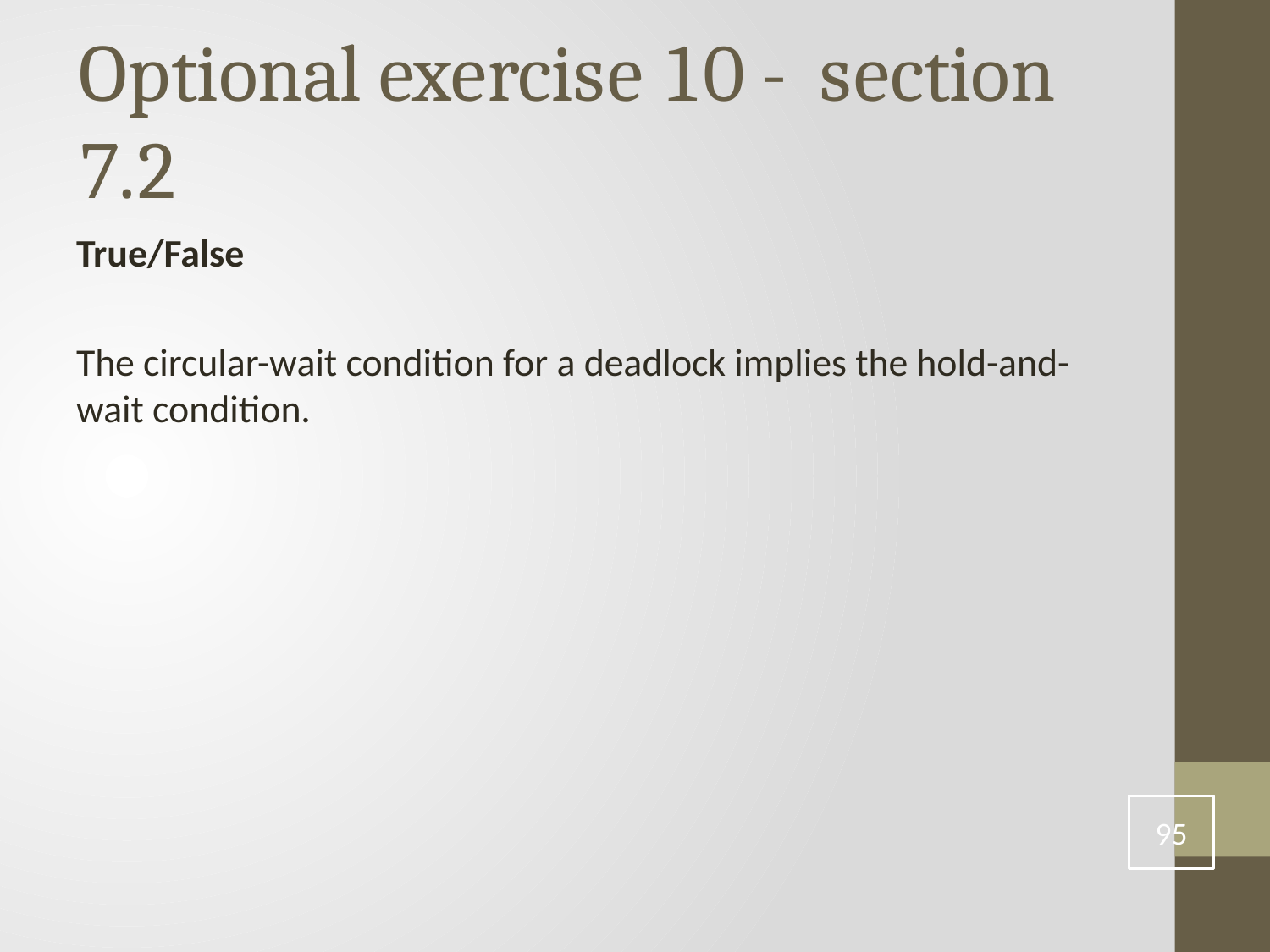

# Optional exercise 10 -  section 7.2
True/False

The circular-wait condition for a deadlock implies the hold-and-wait condition.

95